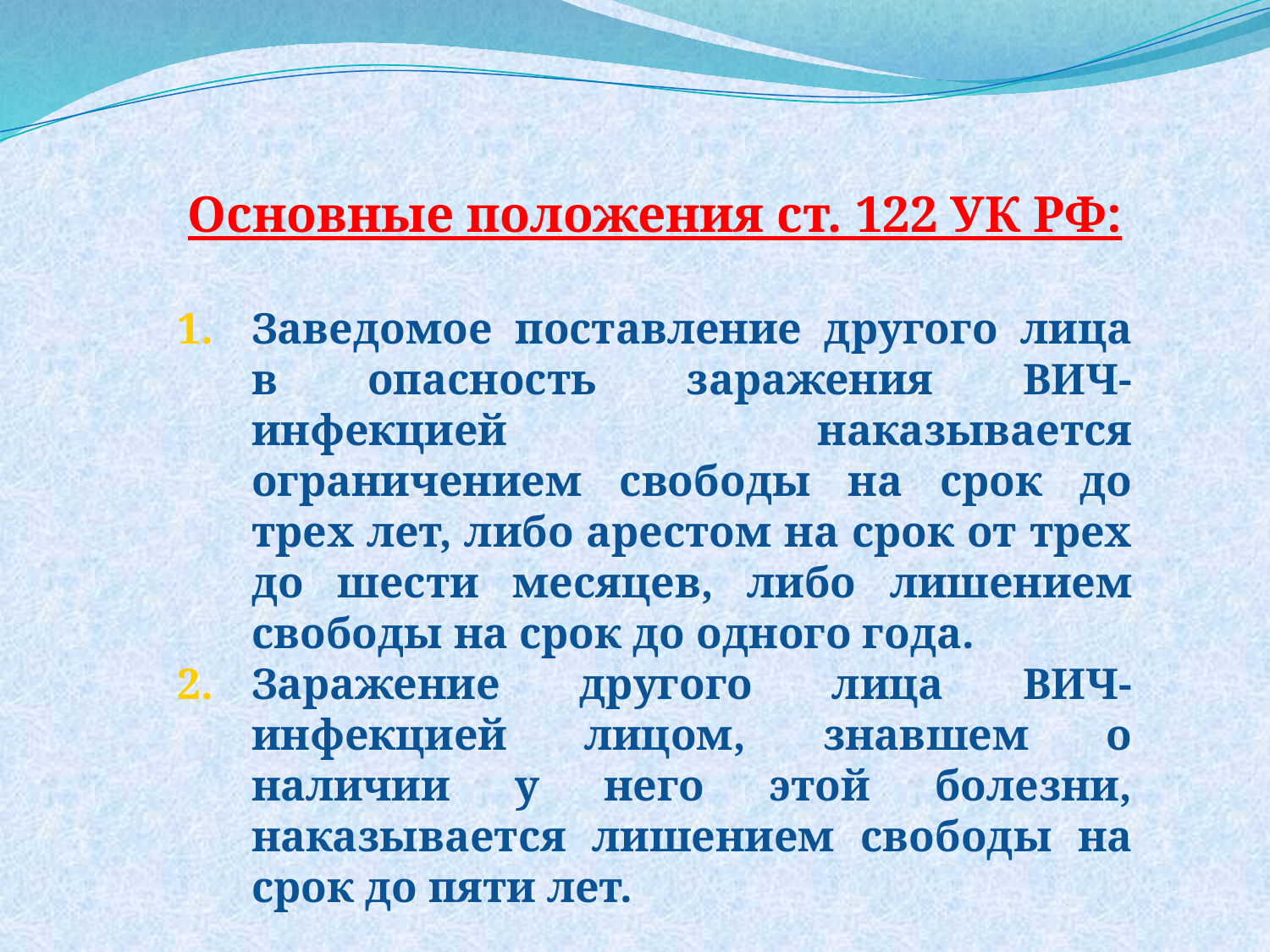

Основные положения ст. 122 УК РФ:

Заведомое поставление другого лица в опасность заражения ВИЧ-инфекцией наказывается ограничением свободы на срок до трех лет, либо арестом на срок от трех до шести месяцев, либо лишением свободы на срок до одного года.
Заражение другого лица ВИЧ-инфекцией лицом, знавшем о наличии у него этой болезни, наказывается лишением свободы на срок до пяти лет.